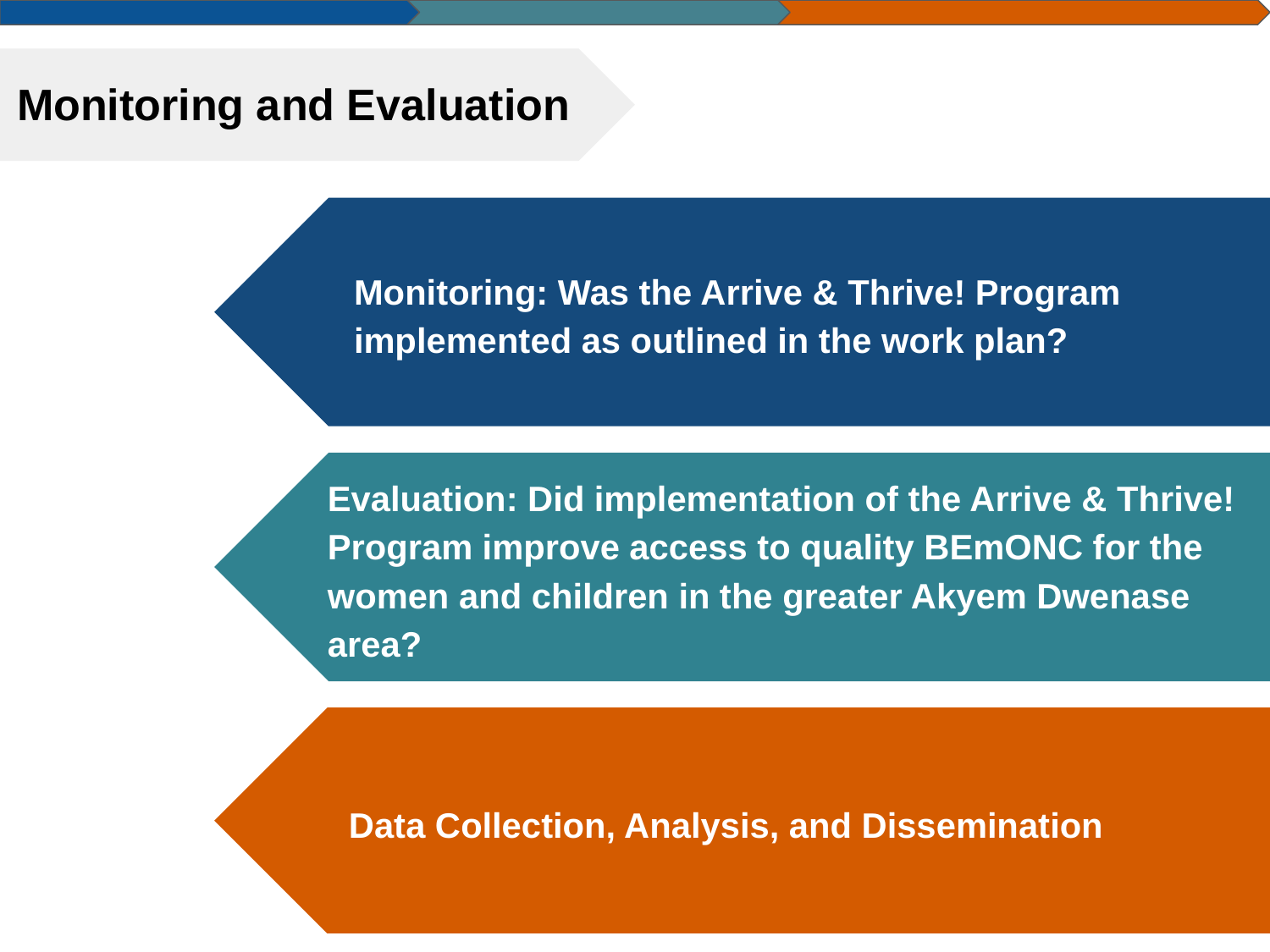

Monitoring and Evaluation

Monitoring: Was the Arrive & Thrive! Program implemented as outlined in the work plan?

Evaluation: Did implementation of the Arrive & Thrive! Program improve access to quality BEmONC for the women and children in the greater Akyem Dwenase area?

Data Collection, Analysis, and Dissemination